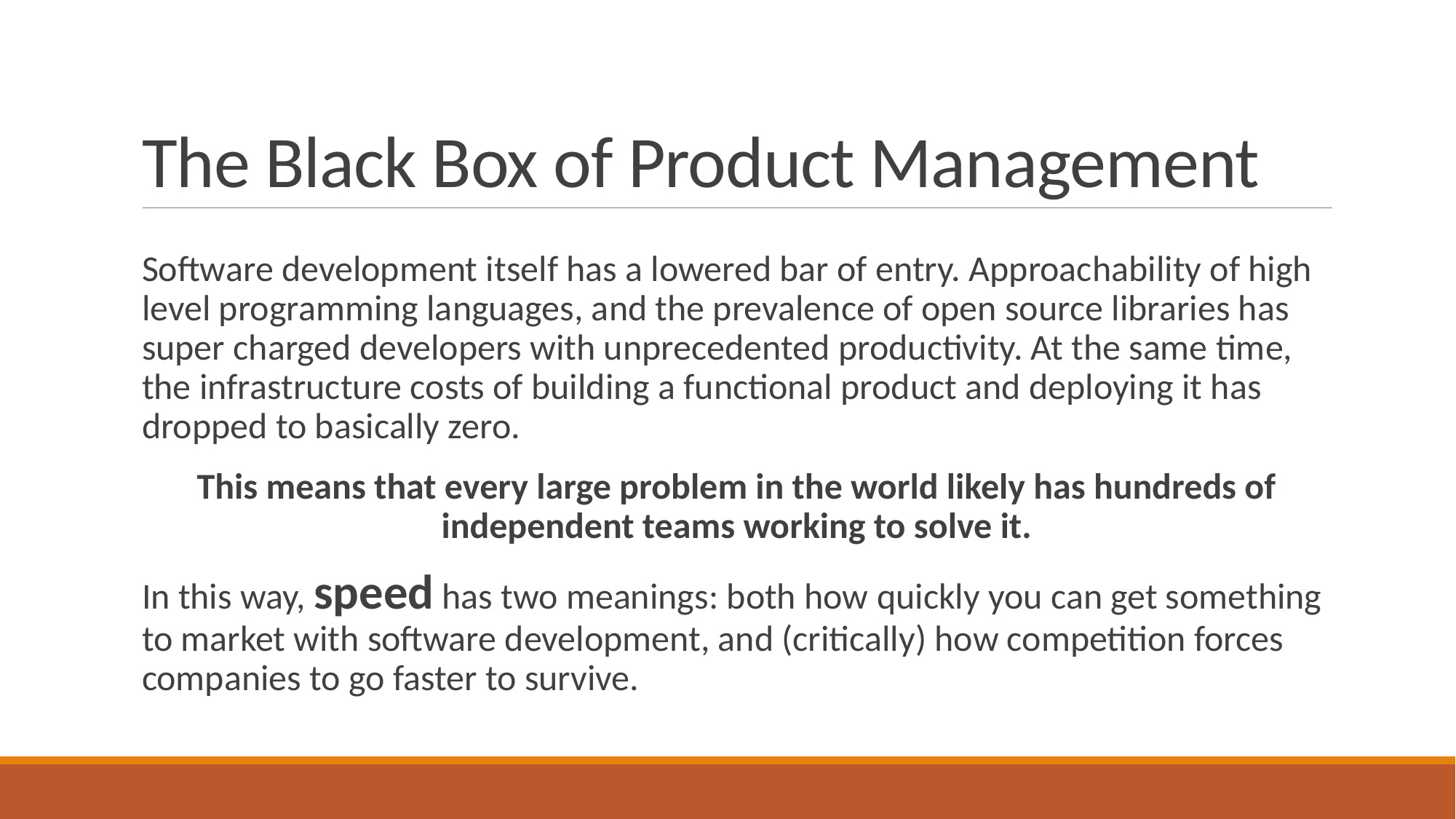

# The Black Box of Product Management
Software development itself has a lowered bar of entry. Approachability of high level programming languages, and the prevalence of open source libraries has super charged developers with unprecedented productivity. At the same time, the infrastructure costs of building a functional product and deploying it has dropped to basically zero.
This means that every large problem in the world likely has hundreds of independent teams working to solve it.
In this way, speed has two meanings: both how quickly you can get something to market with software development, and (critically) how competition forces companies to go faster to survive.